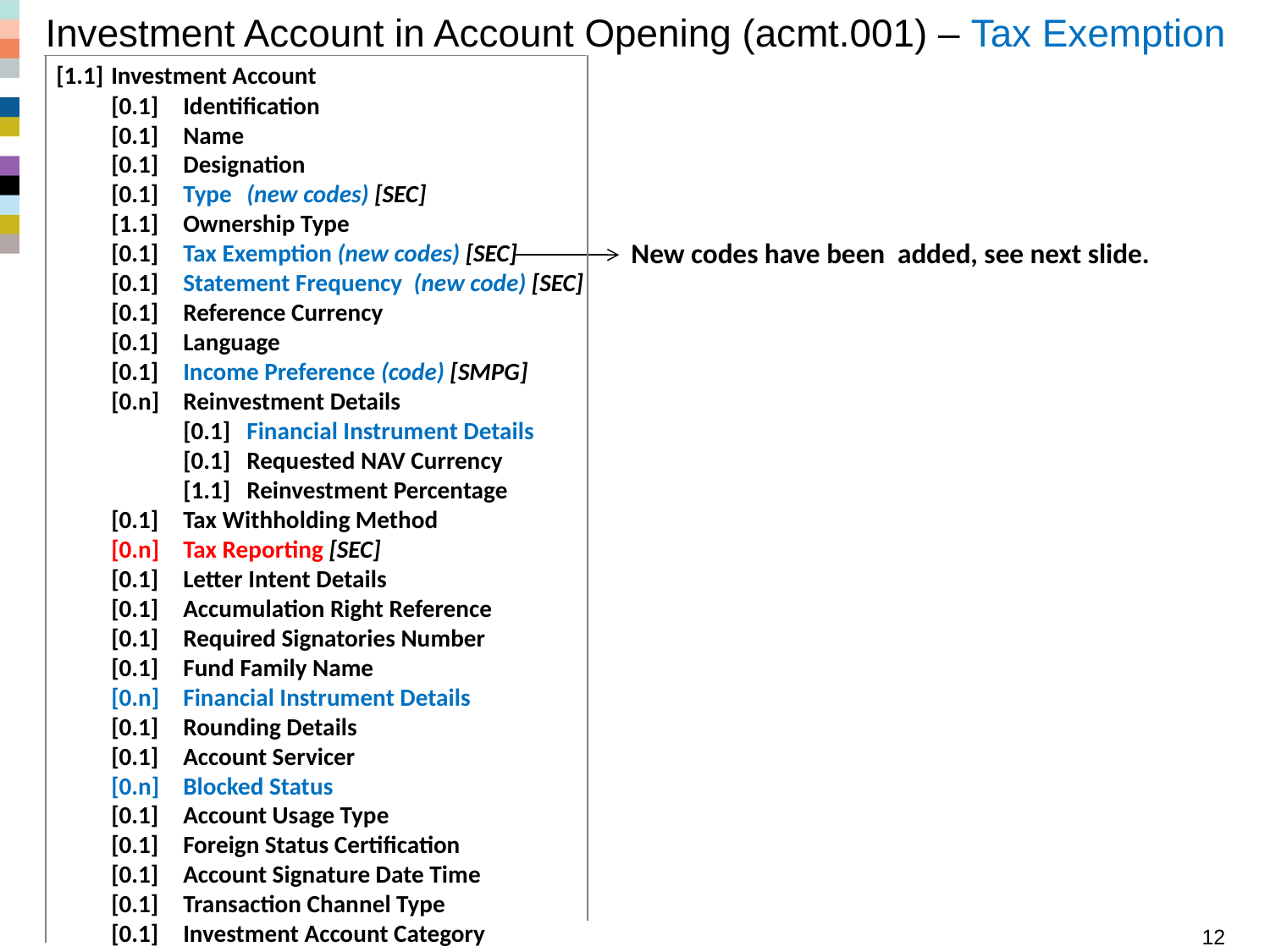

# Investment Account in Account Opening (acmt.001) – Tax Exemption
[1.1]	Investment Account
 	[0.1]	Identification
 	[0.1]	Name
 	[0.1]	Designation
 	[0.1]	Type	(new codes) [SEC]
	[1.1]	Ownership Type
	[0.1]	Tax Exemption (new codes) [SEC]
 	[0.1]	Statement Frequency  (new code) [SEC]
 	[0.1]	Reference Currency
 	[0.1]	Language
 	[0.1]	Income Preference (code) [SMPG]
 	[0.n]	Reinvestment Details
		[0.1]	Financial Instrument Details 			[0.1]	Requested NAV Currency
		[1.1]	Reinvestment Percentage
 	[0.1]	Tax Withholding Method
	[0.n]	Tax Reporting [SEC]
 	[0.1]	Letter Intent Details
 	[0.1]	Accumulation Right Reference
 	[0.1]	Required Signatories Number
 	[0.1]	Fund Family Name
 	[0.n]	Financial Instrument Details
	[0.1]	Rounding Details
	[0.1]	Account Servicer
	[0.n]	Blocked Status
 	[0.1]	Account Usage Type
 	[0.1]	Foreign Status Certification
 	[0.1]	Account Signature Date Time
 	[0.1]	Transaction Channel Type
 	[0.1]	Investment Account Category
New codes have been  added, see next slide.

Funds SR 2016 - Summary acmt messages
12